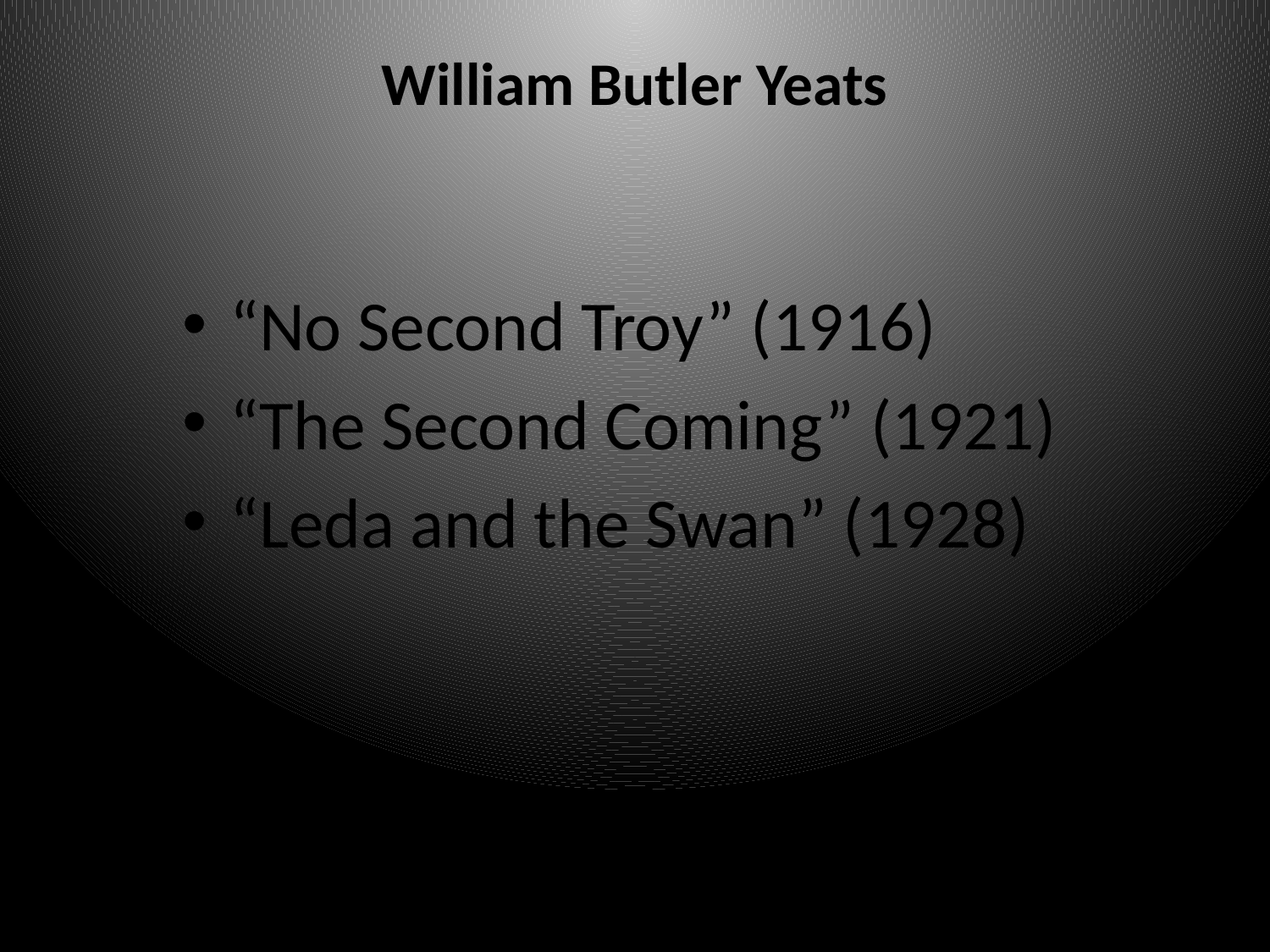

# William Butler Yeats

“No Second Troy” (1916)
“The Second Coming” (1921)
“Leda and the Swan” (1928)